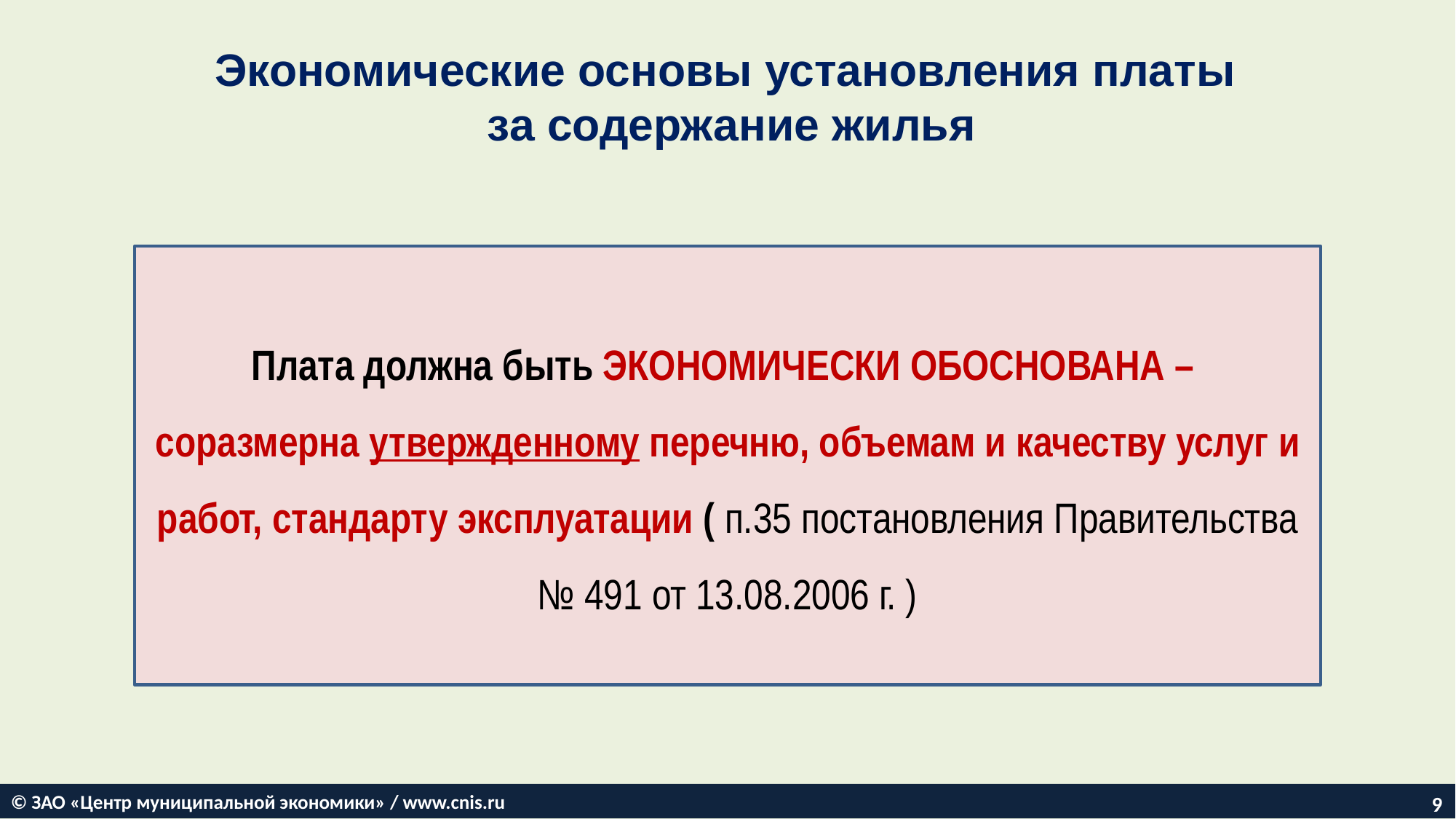

Экономические основы установления платы
за содержание жилья
Плата должна быть ЭКОНОМИЧЕСКИ ОБОСНОВАНА –
соразмерна утвержденному перечню, объемам и качеству услуг и работ, стандарту эксплуатации ( п.35 постановления Правительства № 491 от 13.08.2006 г. )
© ЗАО «Центр муниципальной экономики» / www.cnis.ru
9